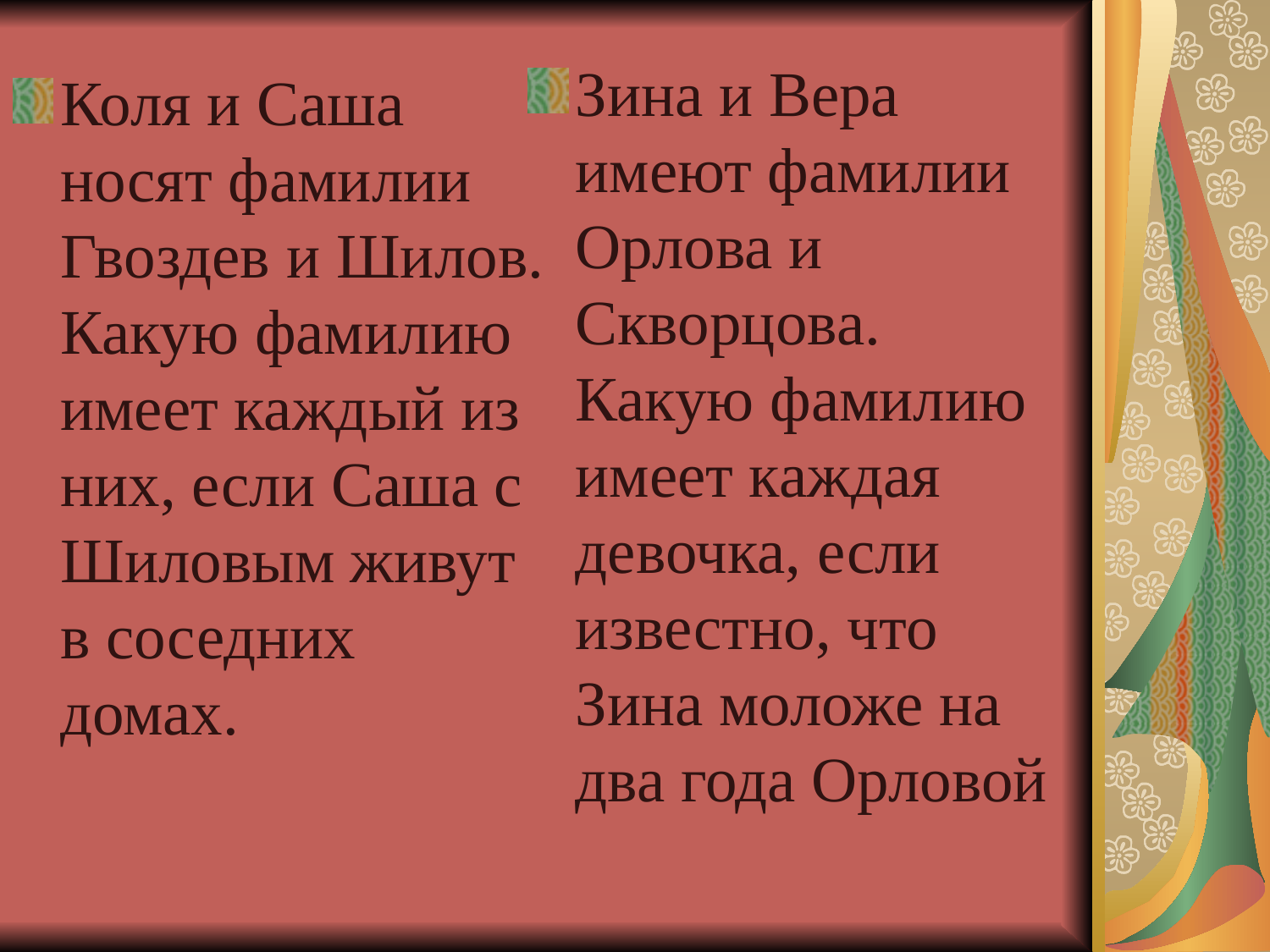

Зина и Вера имеют фамилии Орлова и Скворцова. Какую фамилию имеет каждая девочка, если известно, что Зина моложе на два года Орловой
Коля и Саша носят фамилии Гвоздев и Шилов. Какую фамилию имеет каждый из них, если Саша с Шиловым живут в соседних домах.